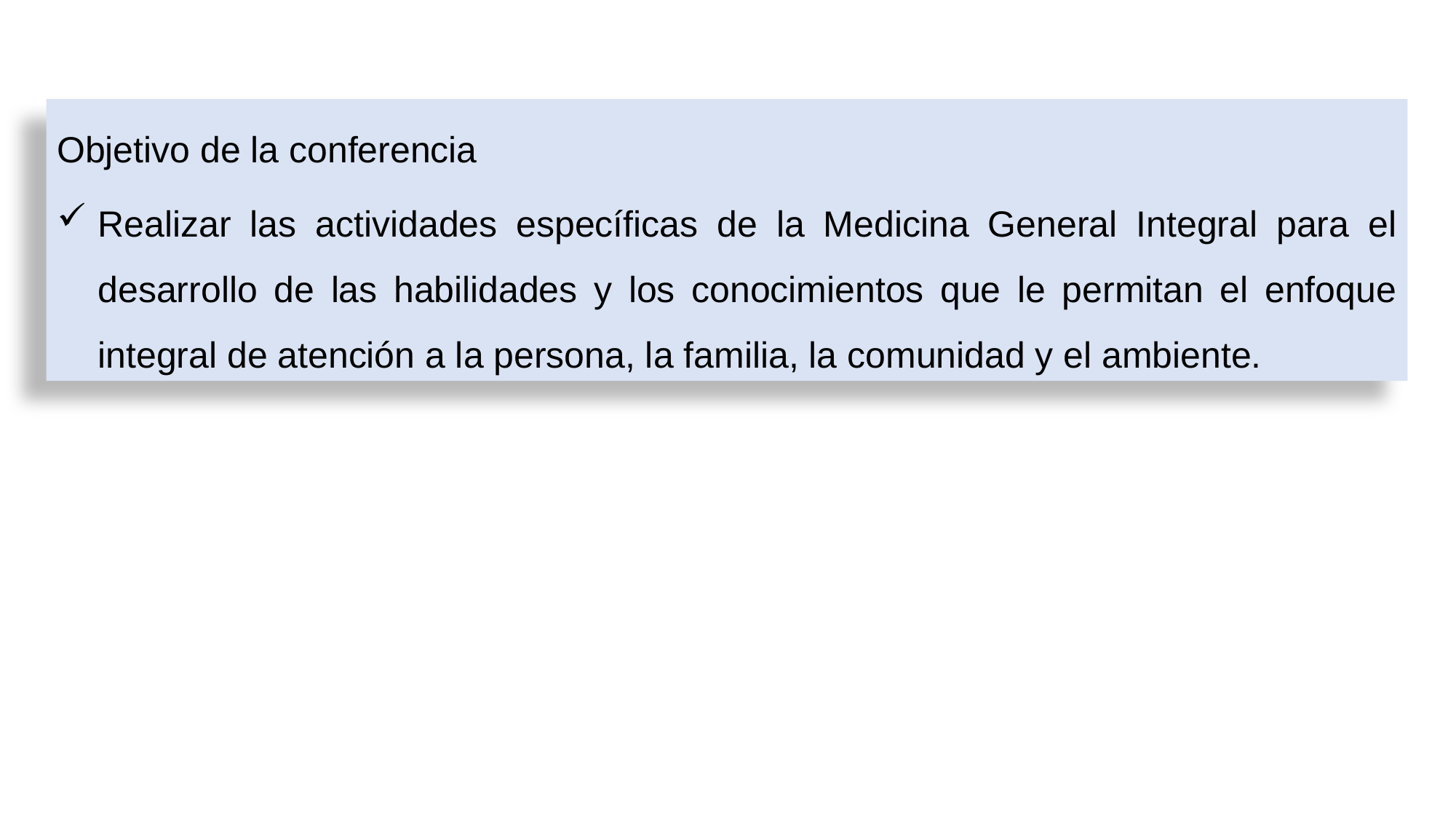

Objetivo de la conferencia
Realizar las actividades específicas de la Medicina General Integral para el desarrollo de las habilidades y los conocimientos que le permitan el enfoque integral de atención a la persona, la familia, la comunidad y el ambiente.